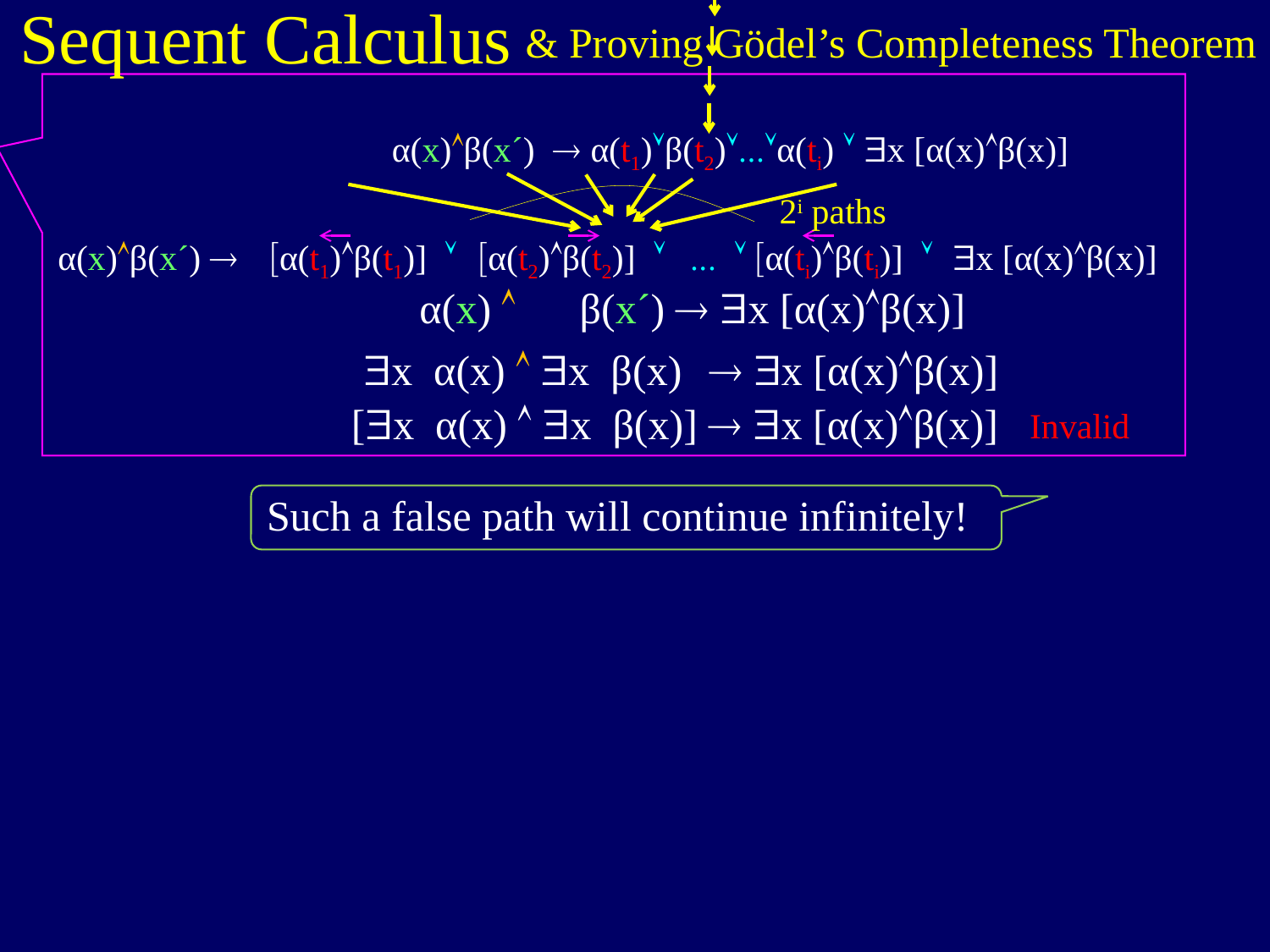

Sequent Calculus
& Proving Gödel’s Completeness Theorem

α(x)∧β(x´)  → α(t1)∨β(t2)∨...∨α(ti) ∨ ∃x [α(x)∧β(x)]

2i paths
α(x)∧β(x´) →
[α(t1)∧β(t1)] ∨
[α(t2)∧β(t2)] ∨
... ∨ [α(ti)∧β(ti)] ∨
∃x [α(x)∧β(x)]
α(x) ∧      β(x´) → ∃x [α(x)∧β(x)]
∃x α(x) ∧ ∃x β(x)   → ∃x [α(x)∧β(x)]
 [∃x α(x) ∧ ∃x β(x)] → ∃x [α(x)∧β(x)]
Invalid
Such a false path will continue infinitely!